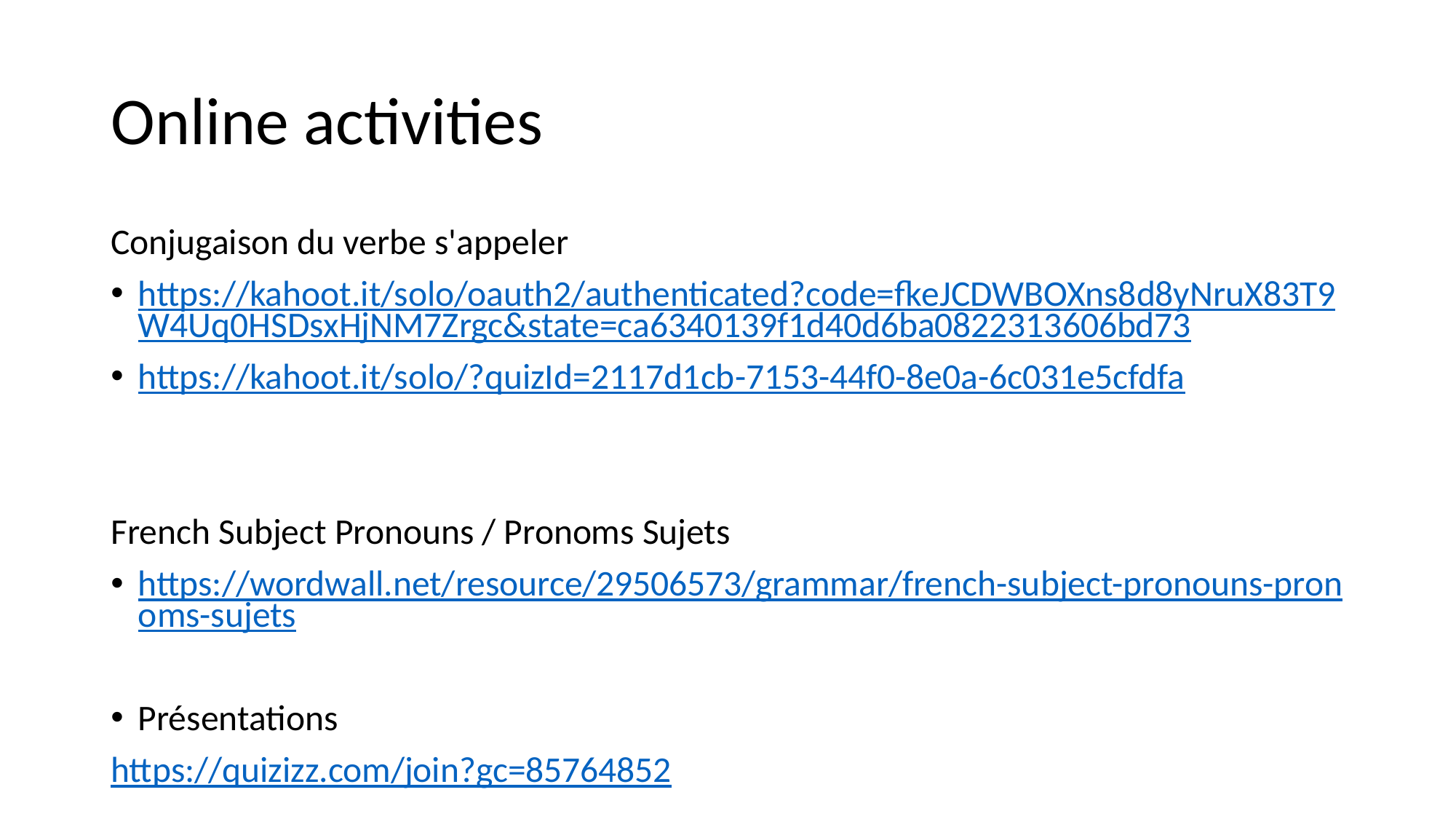

# Online activities
Conjugaison du verbe s'appeler
https://kahoot.it/solo/oauth2/authenticated?code=fkeJCDWBOXns8d8yNruX83T9W4Uq0HSDsxHjNM7Zrgc&state=ca6340139f1d40d6ba0822313606bd73
https://kahoot.it/solo/?quizId=2117d1cb-7153-44f0-8e0a-6c031e5cfdfa

French Subject Pronouns / Pronoms Sujets
https://wordwall.net/resource/29506573/grammar/french-subject-pronouns-pronoms-sujets

Présentations
https://quizizz.com/join?gc=85764852